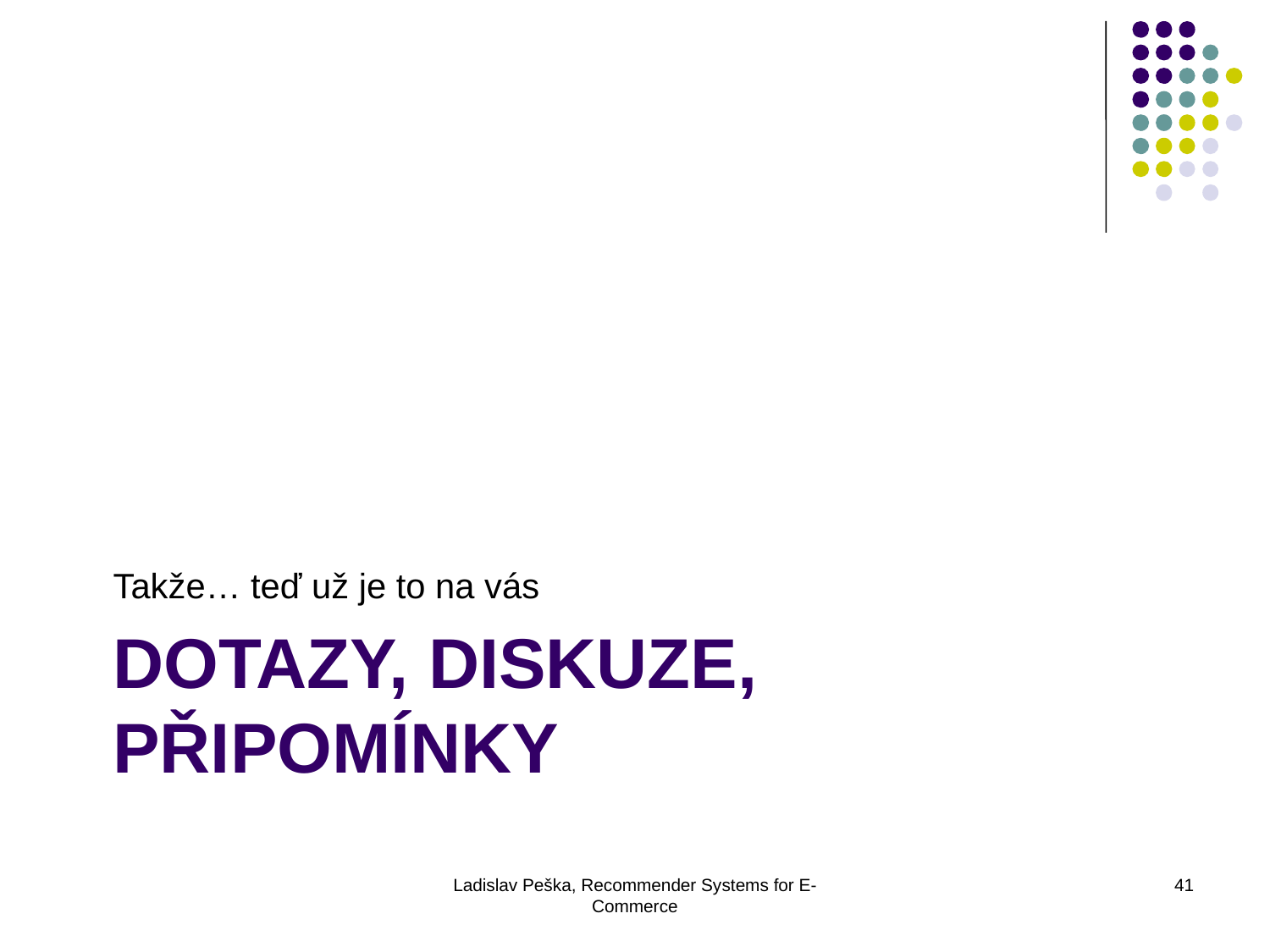

Takže… teď už je to na vás
# Dotazy, Diskuze, připomínky
Ladislav Peška, Recommender Systems for E-Commerce
41